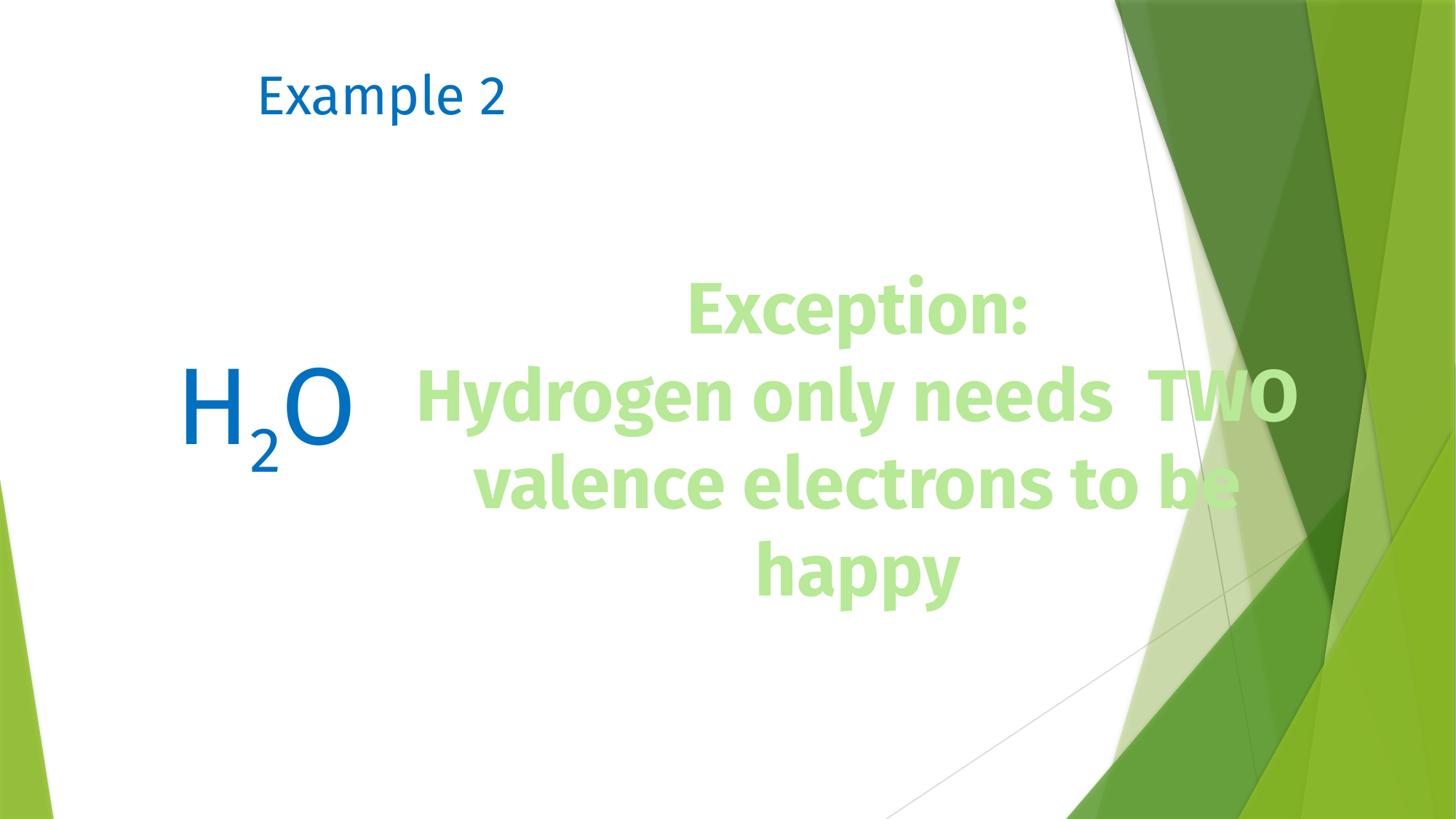

# Example 2
Exception:
Hydrogen only needs  TWO valence electrons to be happy

H2O